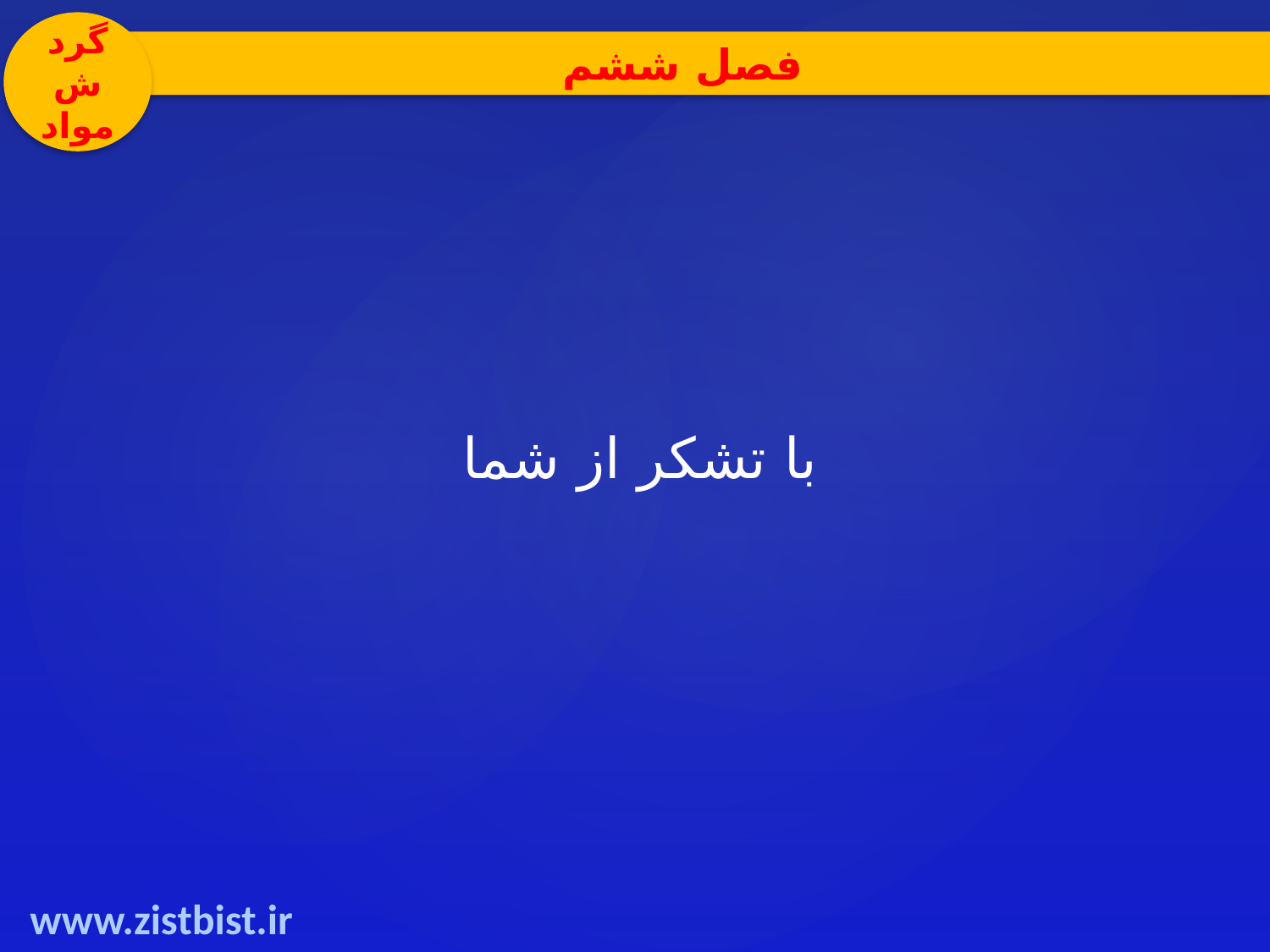

گردش مواد
فصل ششم
با تشکر از شما

www.zistbist.ir